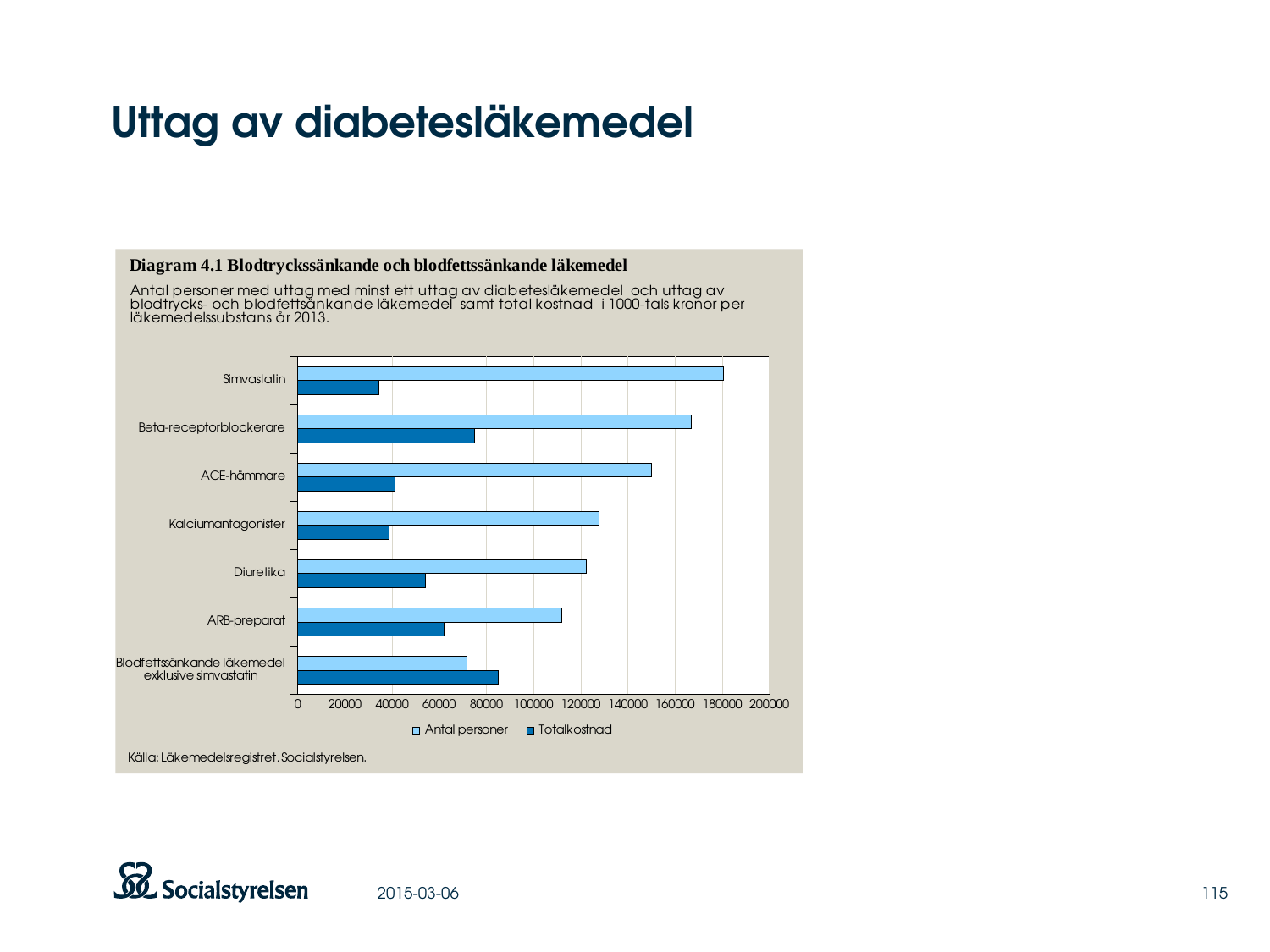

# Uttag av diabetesläkemedel

### Chart

| Category | Totalkostnad | Antal personer |
|---|---|---|
| Blodfettssänkande läkemedel exklusive simvastatin | 85116.321 | 71752.0 |
| ARB-preparat | 62124.708 | 112131.0 |
| Diuretika | 54130.681 | 122336.0 |
| Kalciumantagonister | 38579.9385 | 127929.0 |
| ACE-hämmare | 41204.876 | 149930.0 |
| Beta-receptorblockerare | 75096.485 | 167038.0 |
| Simvastatin | 34589.7545 | 180614.0 |
2015-03-06

115